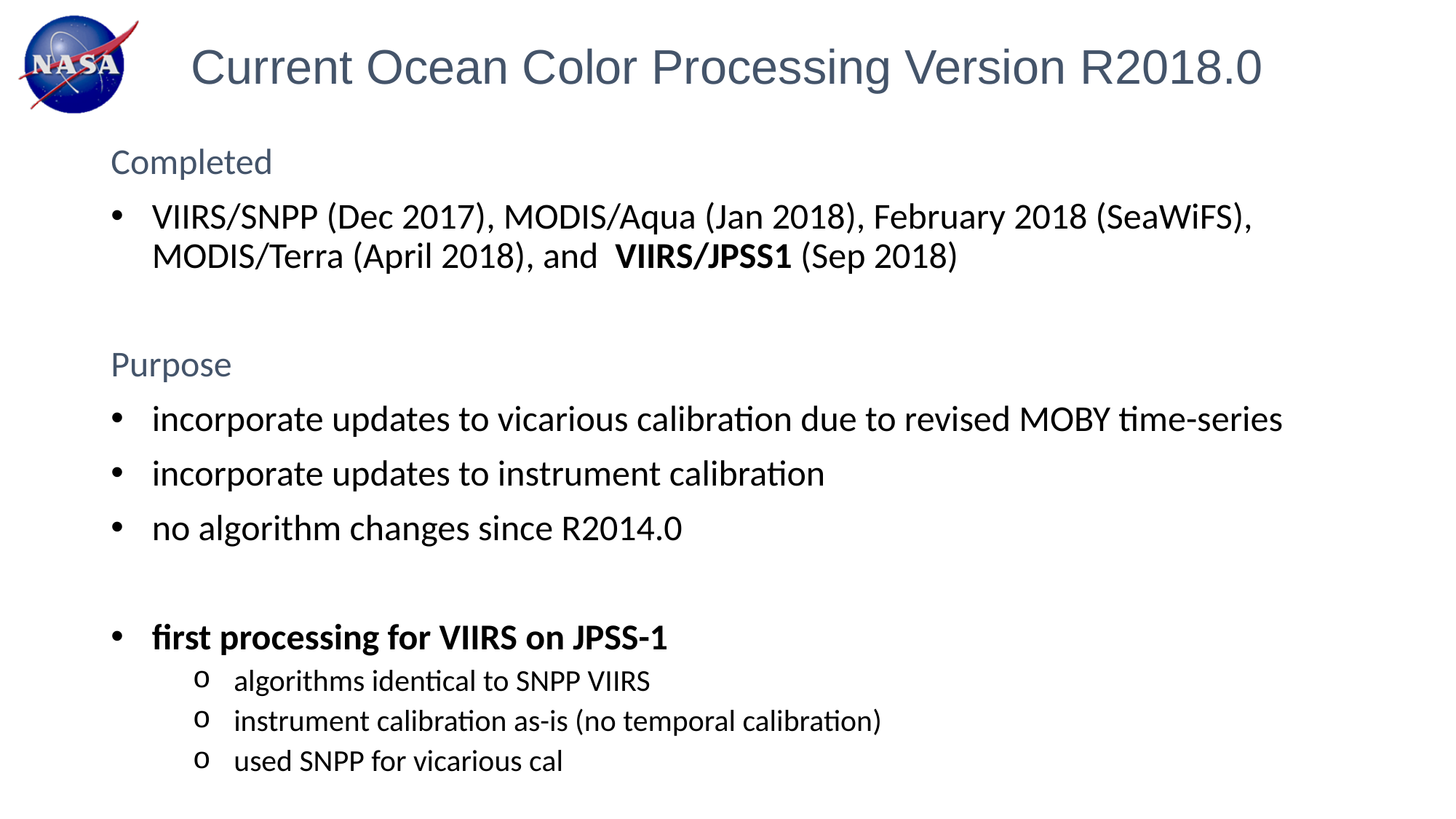

# Current Ocean Color Processing Version R2018.0
Completed
VIIRS/SNPP (Dec 2017), MODIS/Aqua (Jan 2018), February 2018 (SeaWiFS), MODIS/Terra (April 2018), and  VIIRS/JPSS1 (Sep 2018)

Purpose
incorporate updates to vicarious calibration due to revised MOBY time-series
incorporate updates to instrument calibration
no algorithm changes since R2014.0

first processing for VIIRS on JPSS-1
algorithms identical to SNPP VIIRS
instrument calibration as-is (no temporal calibration)
used SNPP for vicarious cal